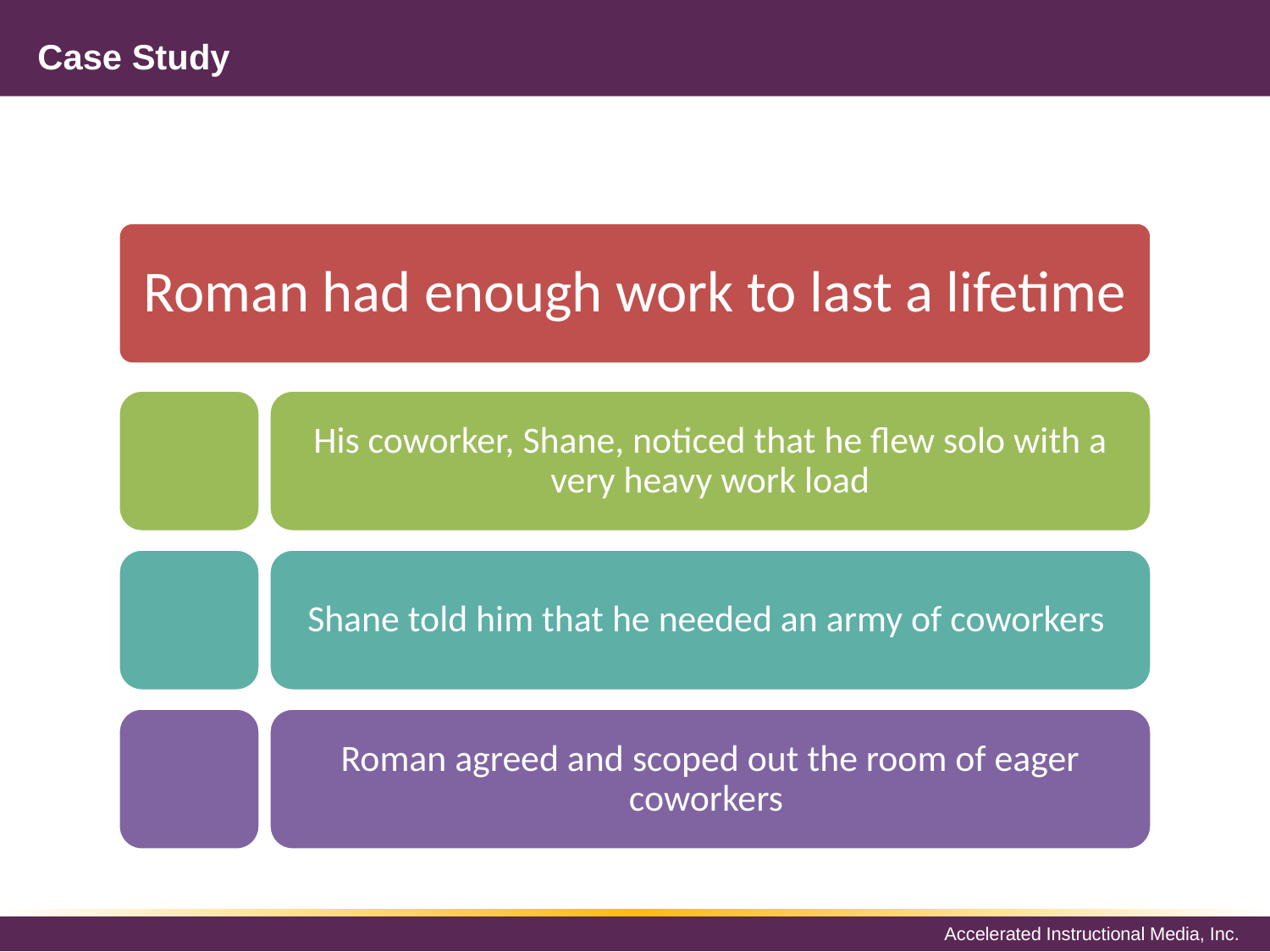

# Case Study

Roman had enough work to last a lifetime

His coworker, Shane, noticed that he flew solo with a very heavy work load

Shane told him that he needed an army of coworkers

Roman agreed and scoped out the room of eager coworkers